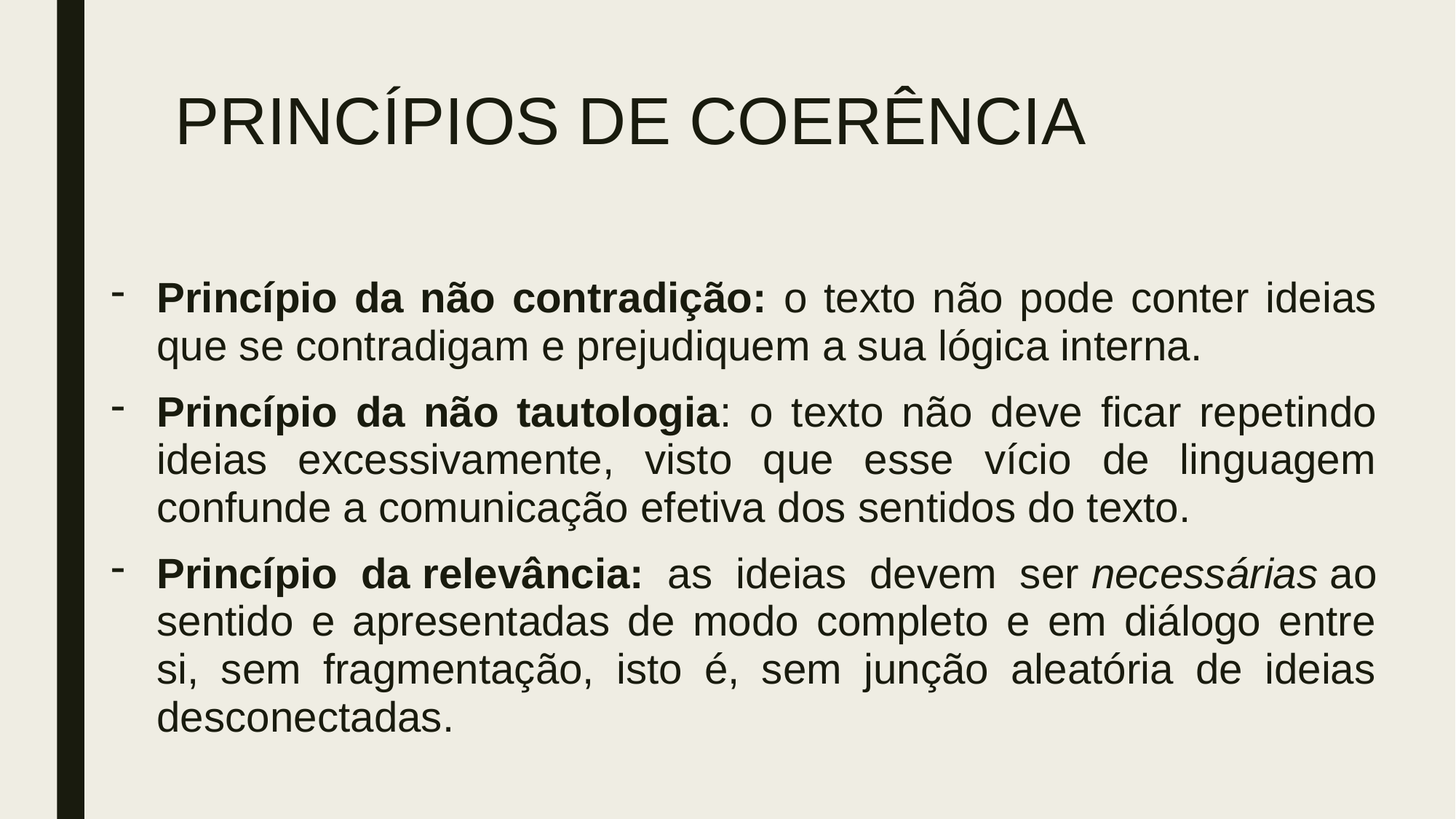

# PRINCÍPIOS DE COERÊNCIA
Princípio da não contradição: o texto não pode conter ideias que se contradigam e prejudiquem a sua lógica interna.
Princípio da não tautologia: o texto não deve ficar repetindo ideias excessivamente, visto que esse vício de linguagem confunde a comunicação efetiva dos sentidos do texto.
Princípio da relevância: as ideias devem ser necessárias ao sentido e apresentadas de modo completo e em diálogo entre si, sem fragmentação, isto é, sem junção aleatória de ideias desconectadas.